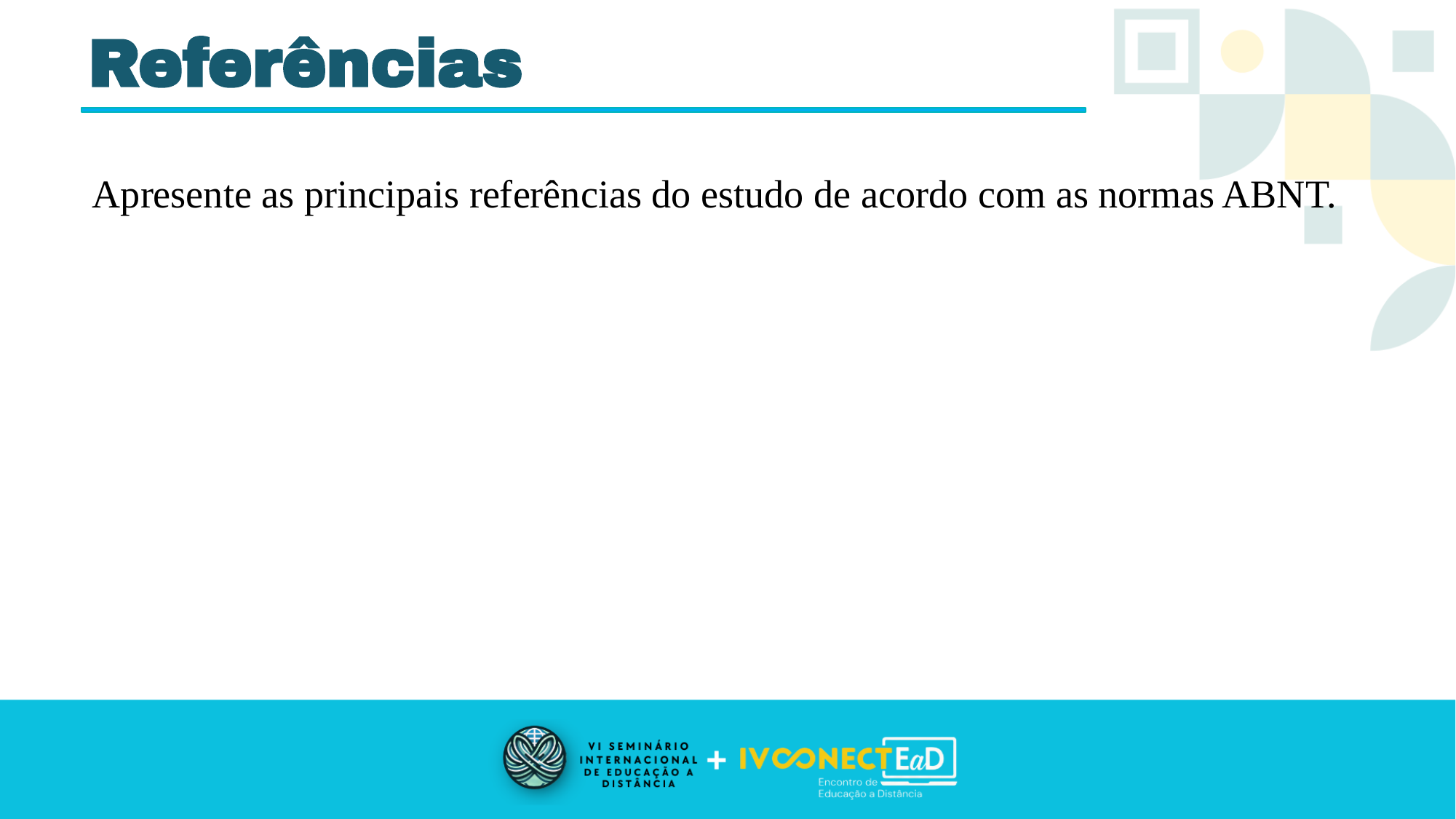

Referências

Apresente as principais referências do estudo de acordo com as normas ABNT.